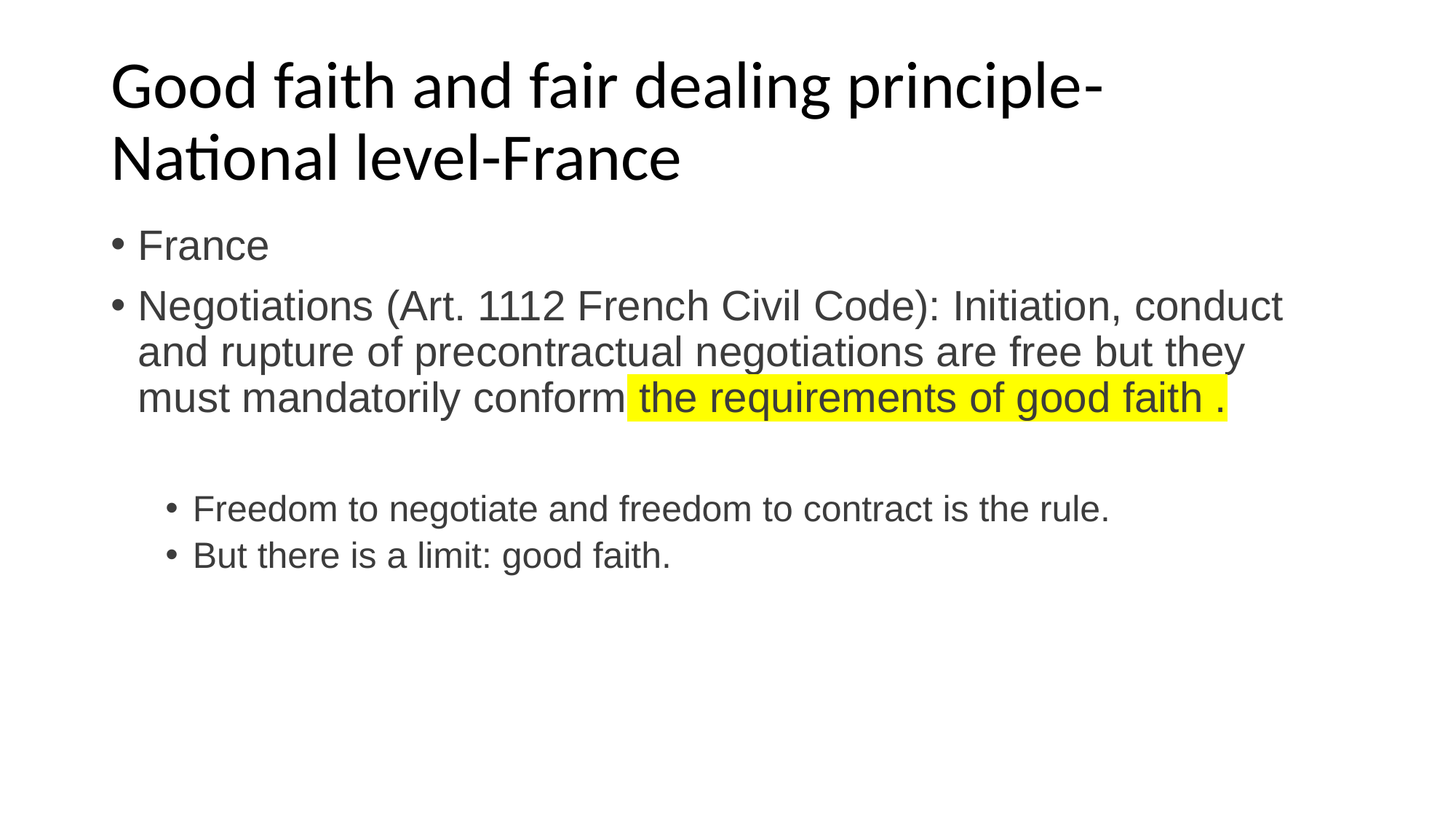

# Good faith and fair dealing principle- National level-France
France
Negotiations (Art. 1112 French Civil Code): Initiation, conduct and rupture of precontractual negotiations are free but they must mandatorily conform the requirements of good faith .

Freedom to negotiate and freedom to contract is the rule.
But there is a limit: good faith.